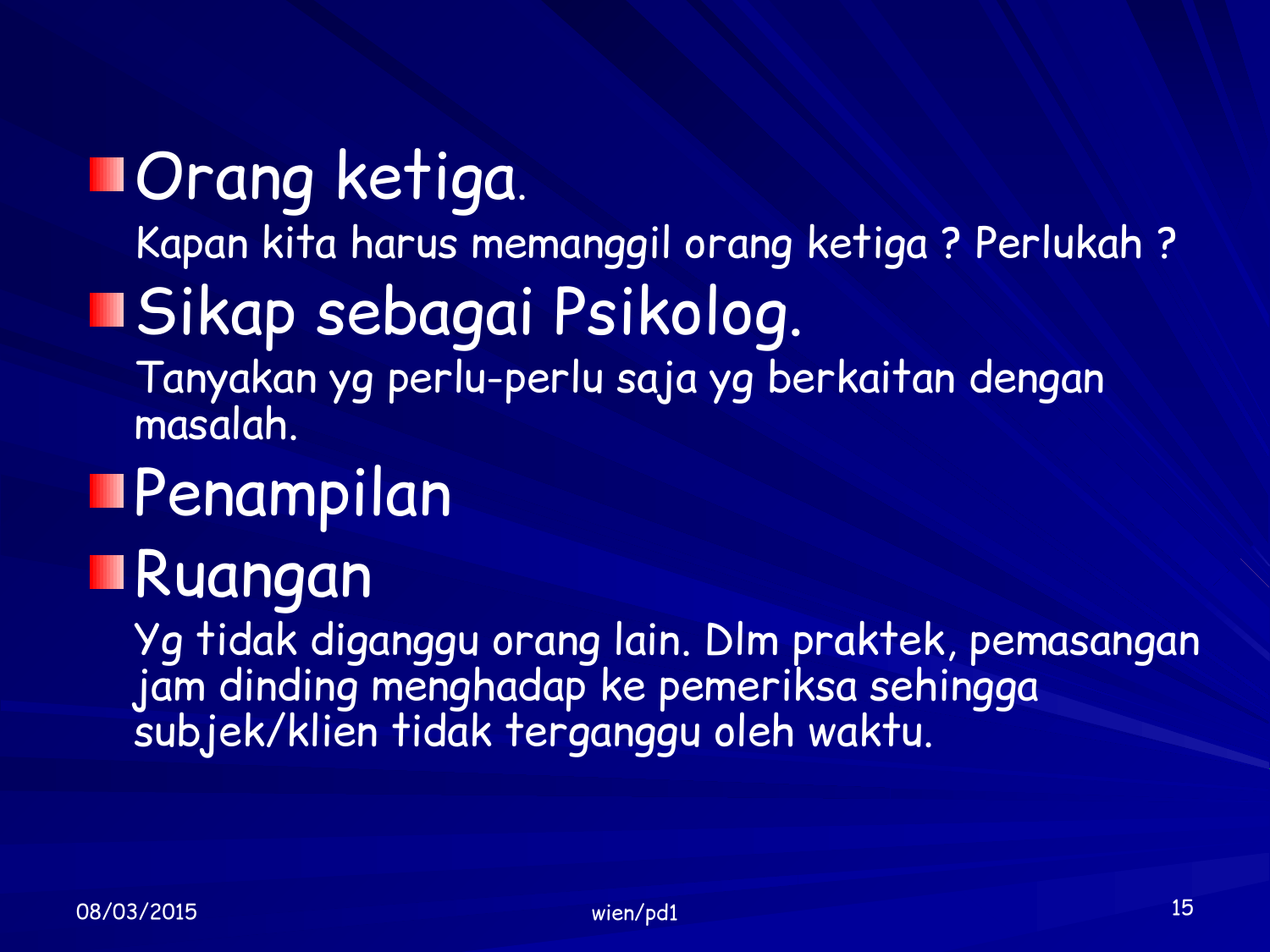

Orang ketiga.
	Kapan kita harus memanggil orang ketiga ? Perlukah ?
Sikap sebagai Psikolog.
	Tanyakan yg perlu-perlu saja yg berkaitan dengan masalah.
Penampilan
Ruangan
	Yg tidak diganggu orang lain. Dlm praktek, pemasangan jam dinding menghadap ke pemeriksa sehingga subjek/klien tidak terganggu oleh waktu.

08/03/2015
15
wien/pd1